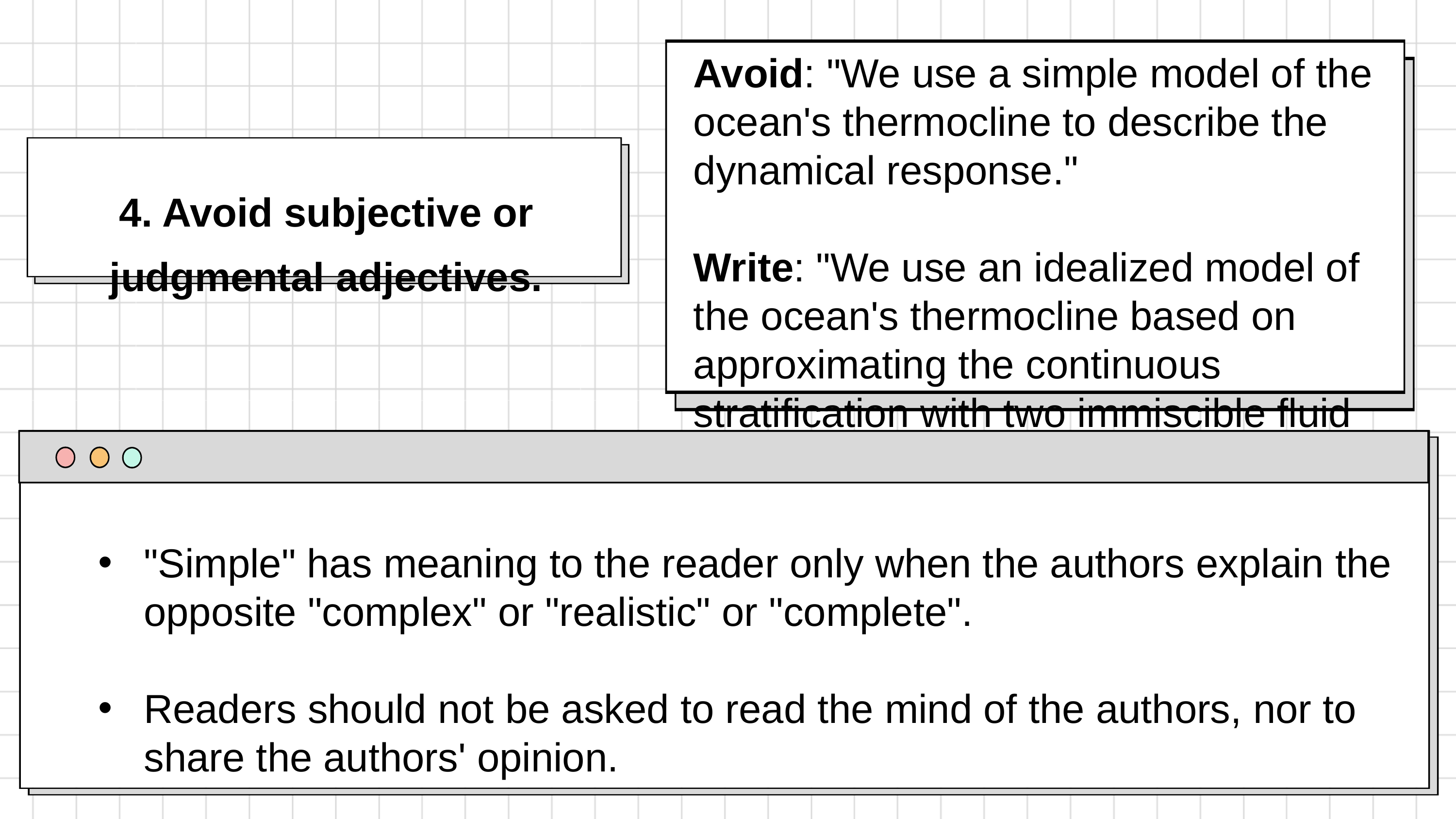

Avoid: "We use a simple model of the ocean's thermocline to describe the dynamical response."

Write: "We use an idealized model of the ocean's thermocline based on approximating the continuous stratification with two immiscible fluid layers to describe the dynamical response."

4. Avoid subjective or judgmental adjectives.

"Simple" has meaning to the reader only when the authors explain the opposite "complex" or "realistic" or "complete".

Readers should not be asked to read the mind of the authors, nor to share the authors' opinion.